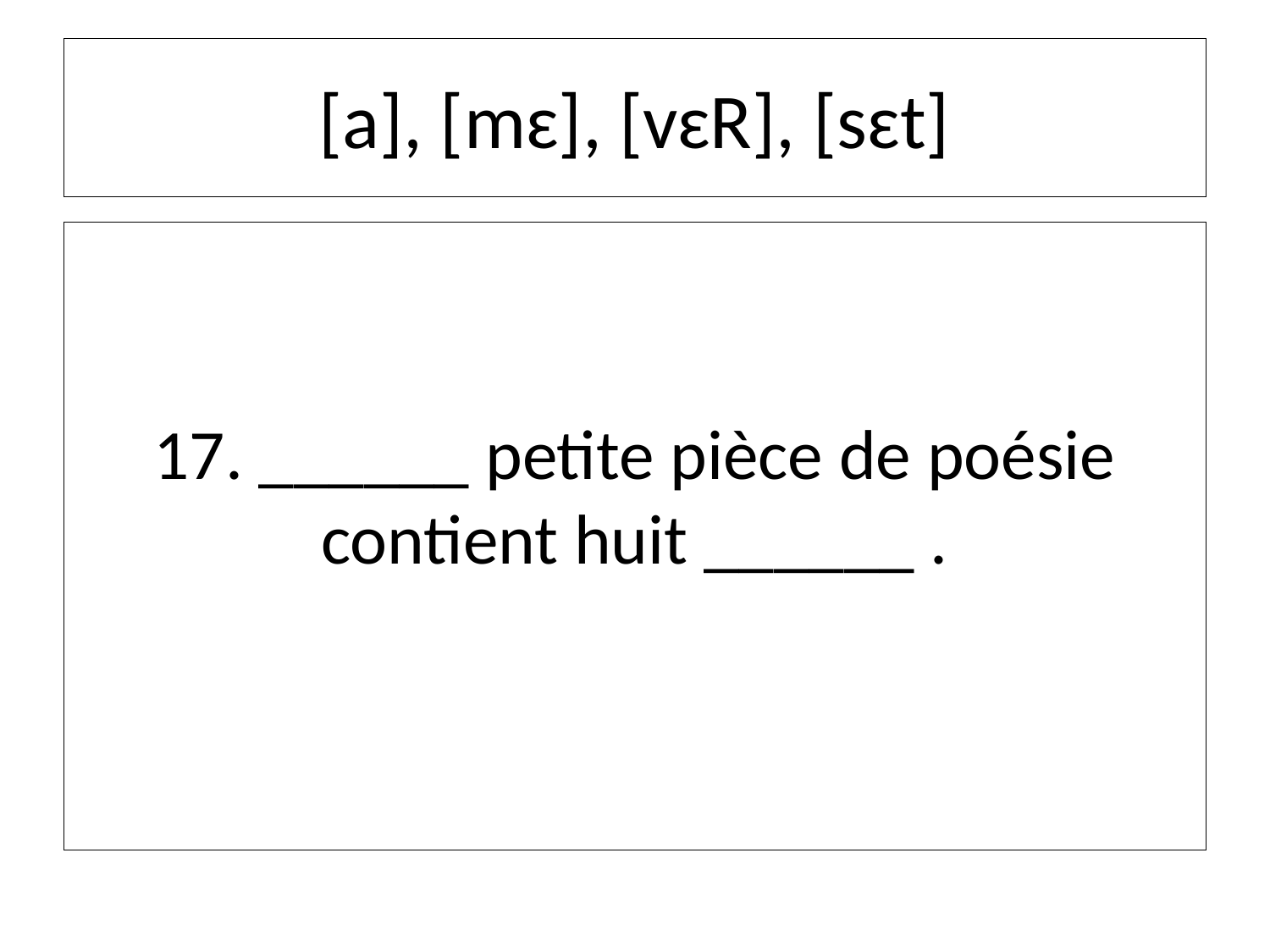

# [a], [mɛ], [vɛR], [sɛt]

17. ______ petite pièce de poésie contient huit ______ .